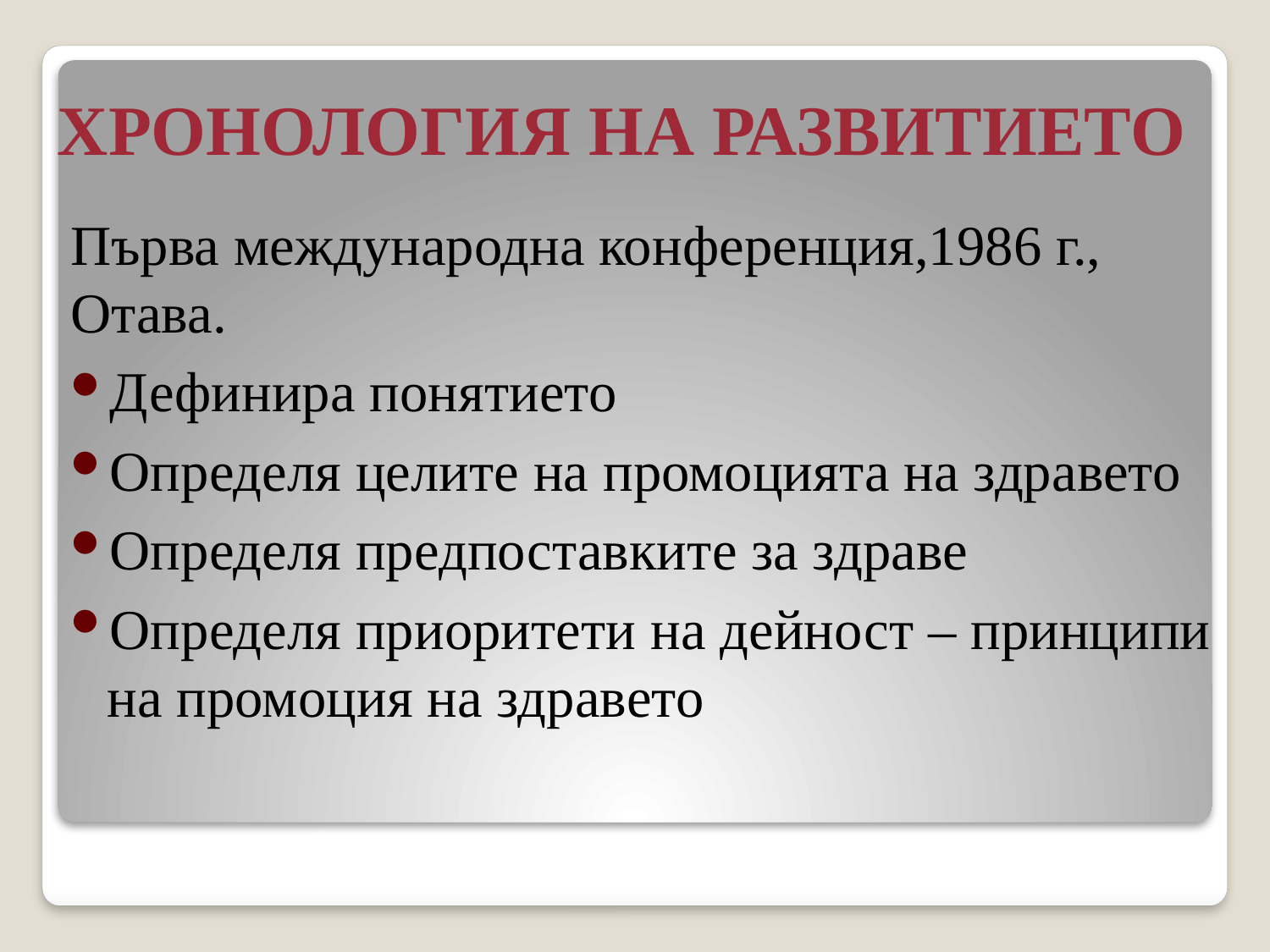

# ХРОНОЛОГИЯ НА РАЗВИТИЕТО
Първа международна конференция,1986 г., Отава.
Дефинира понятието
Определя целите на промоцията на здравето
Определя предпоставките за здраве
Определя приоритети на дейност – принципи на промоция на здравето